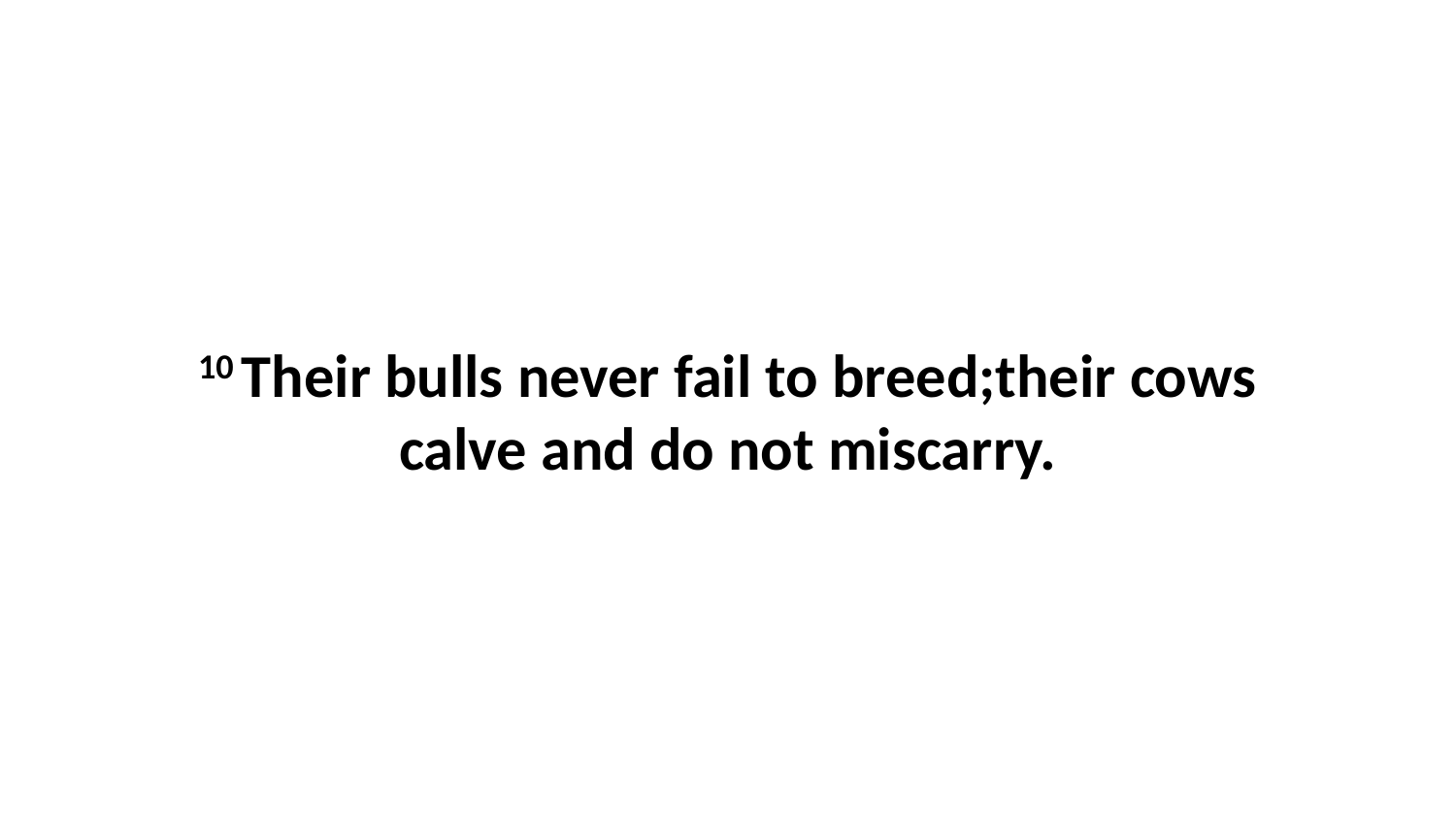

10 Their bulls never fail to breed;their cows calve and do not miscarry.